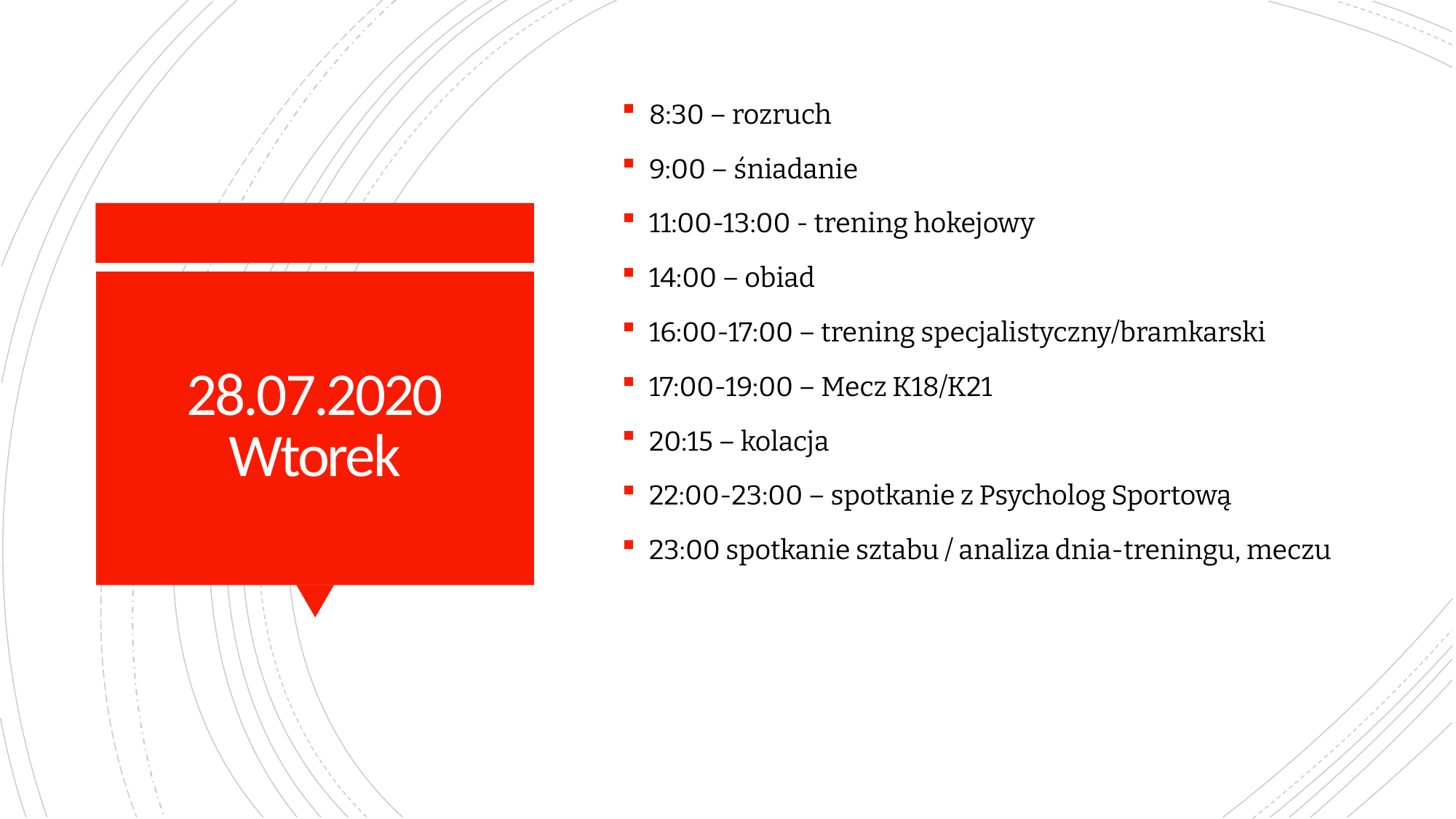

8:30 – rozruch
9:00 – śniadanie
11:00-13:00 - trening hokejowy
14:00 – obiad
16:00-17:00 – trening specjalistyczny/bramkarski
17:00-19:00 – Mecz K18/K21
20:15 – kolacja
22:00-23:00 – spotkanie z Psycholog Sportową
23:00 spotkanie sztabu / analiza dnia-treningu, meczu

# 28.07.2020 Wtorek